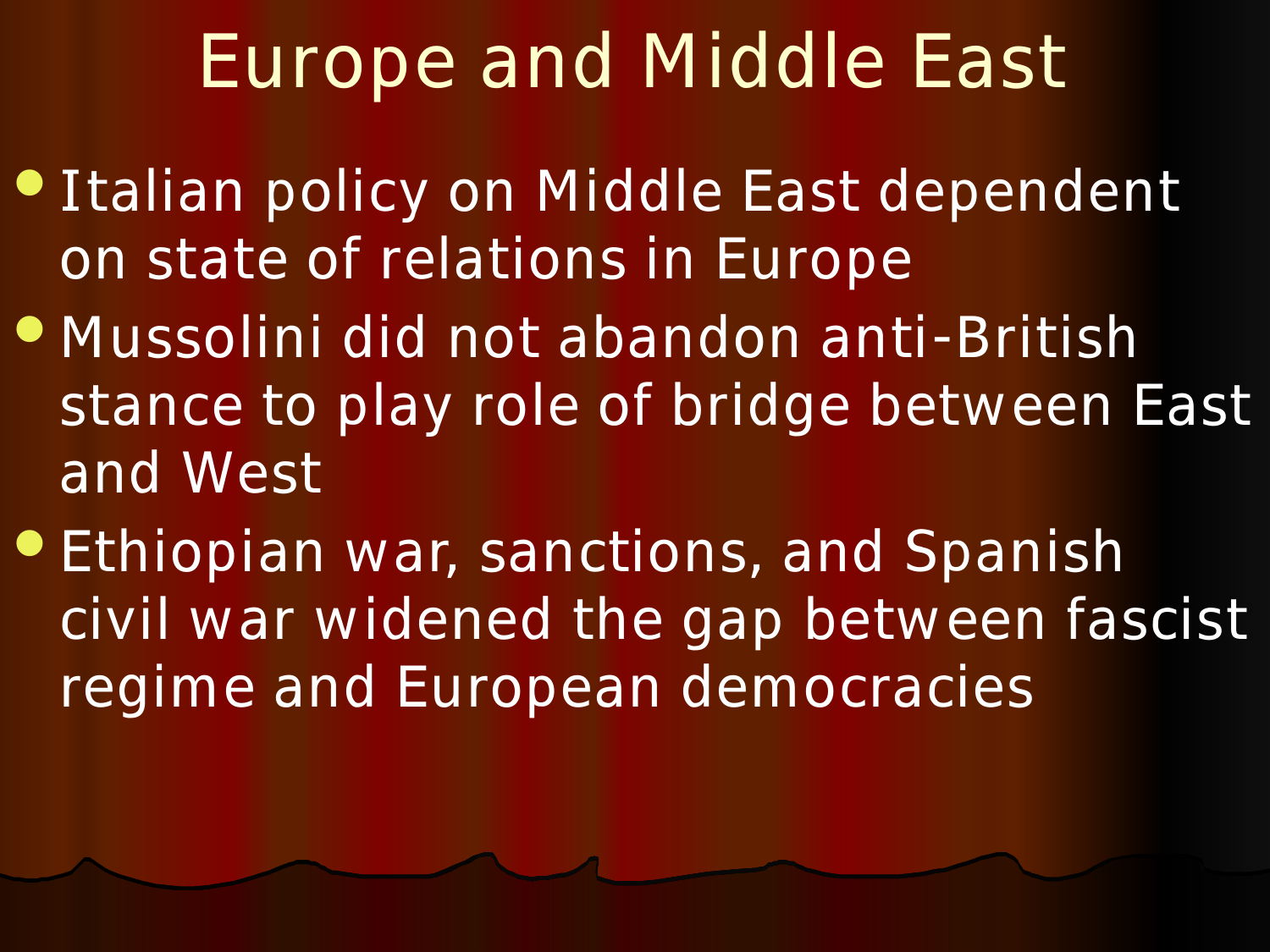

# Europe and Middle East
Italian policy on Middle East dependent on state of relations in Europe
Mussolini did not abandon anti-British stance to play role of bridge between East and West
Ethiopian war, sanctions, and Spanish civil war widened the gap between fascist regime and European democracies